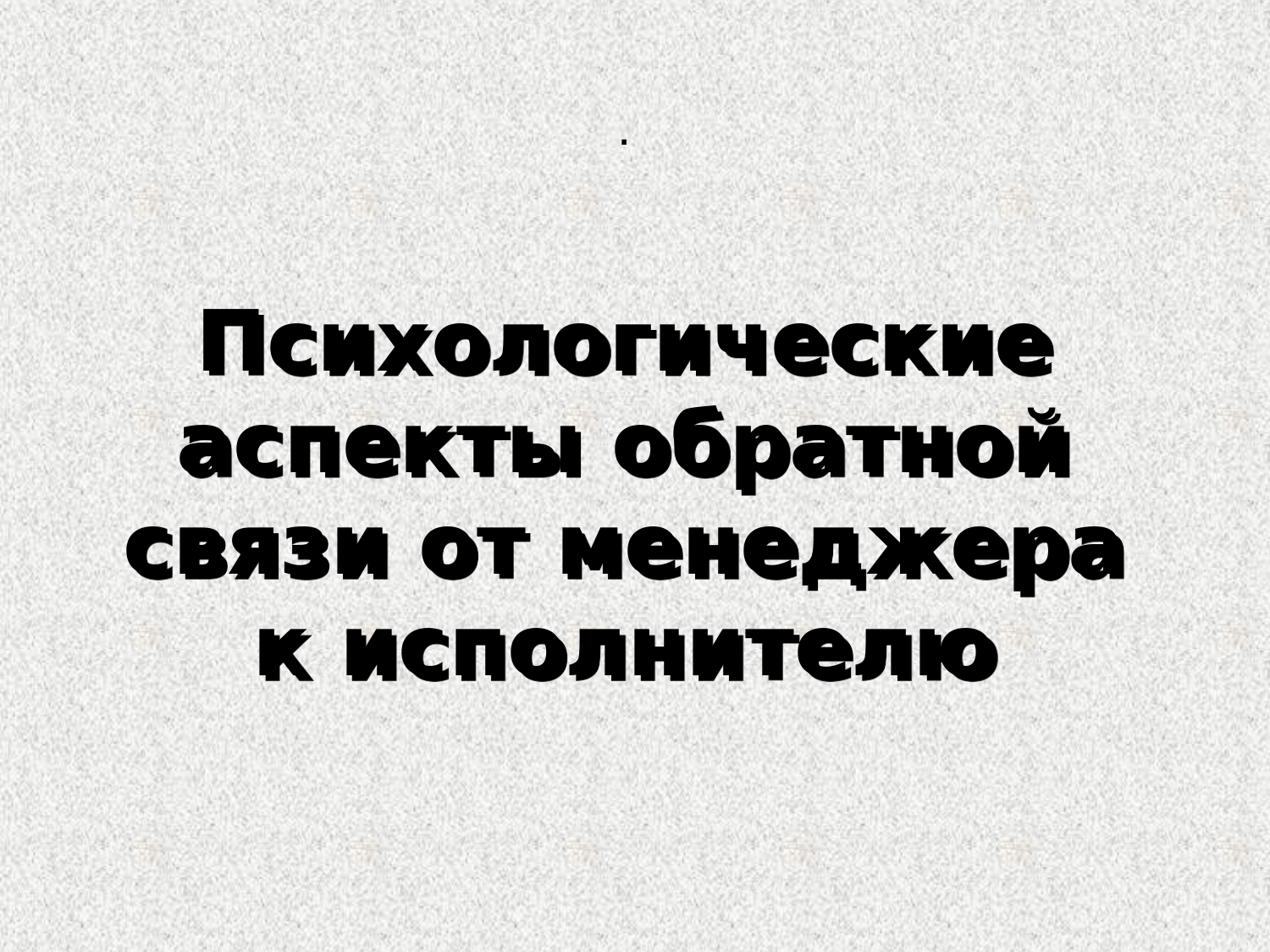

.
# Психологические аспекты обратной связи от менеджера к исполнителю